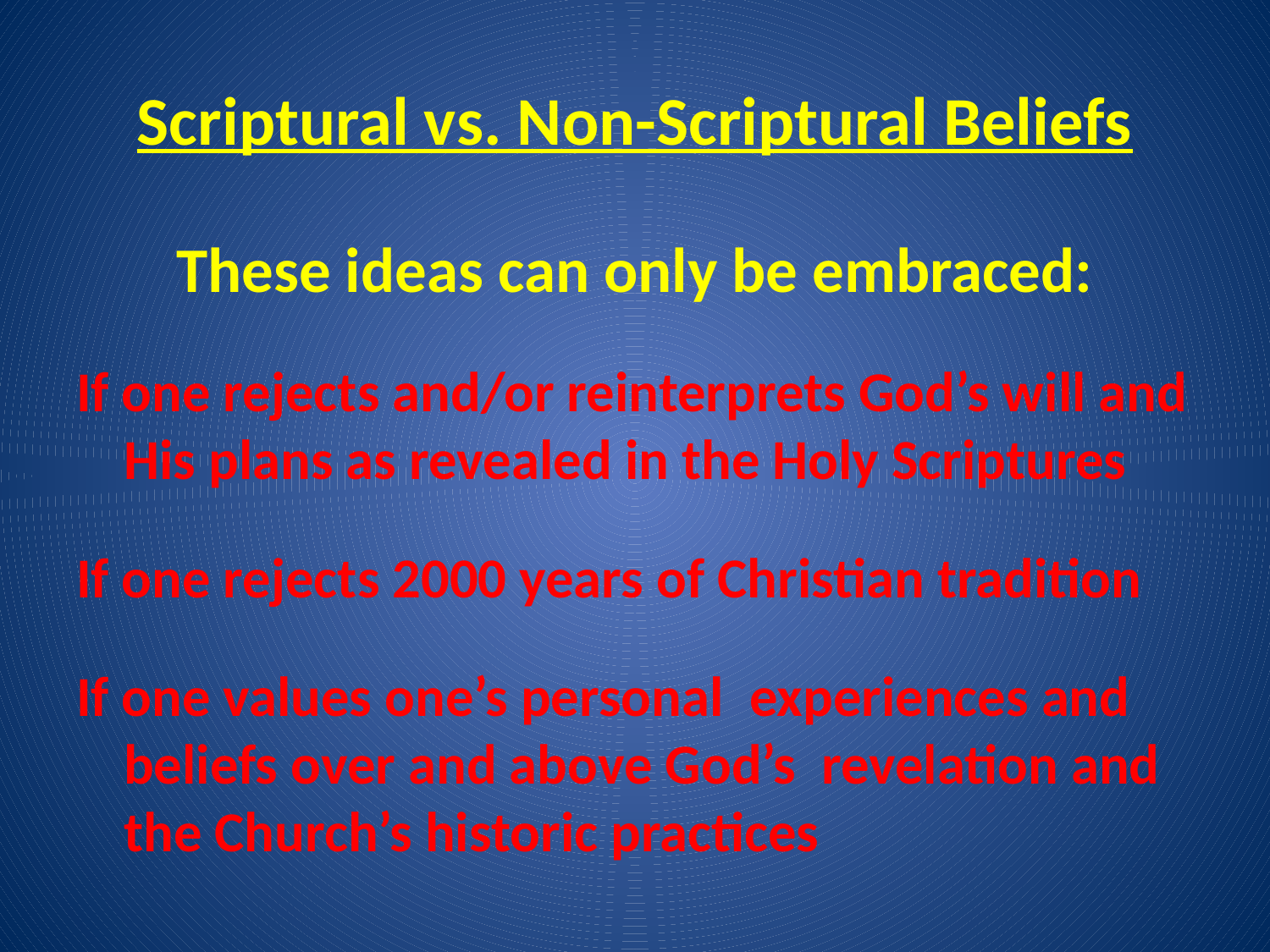

# Scriptural vs. Non-Scriptural Beliefs
These ideas can only be embraced:

If one rejects and/or reinterprets God’s will and His plans as revealed in the Holy Scriptures

If one rejects 2000 years of Christian tradition

If one values one’s personal  experiences and  beliefs over and above God’s  revelation and the Church’s historic practices